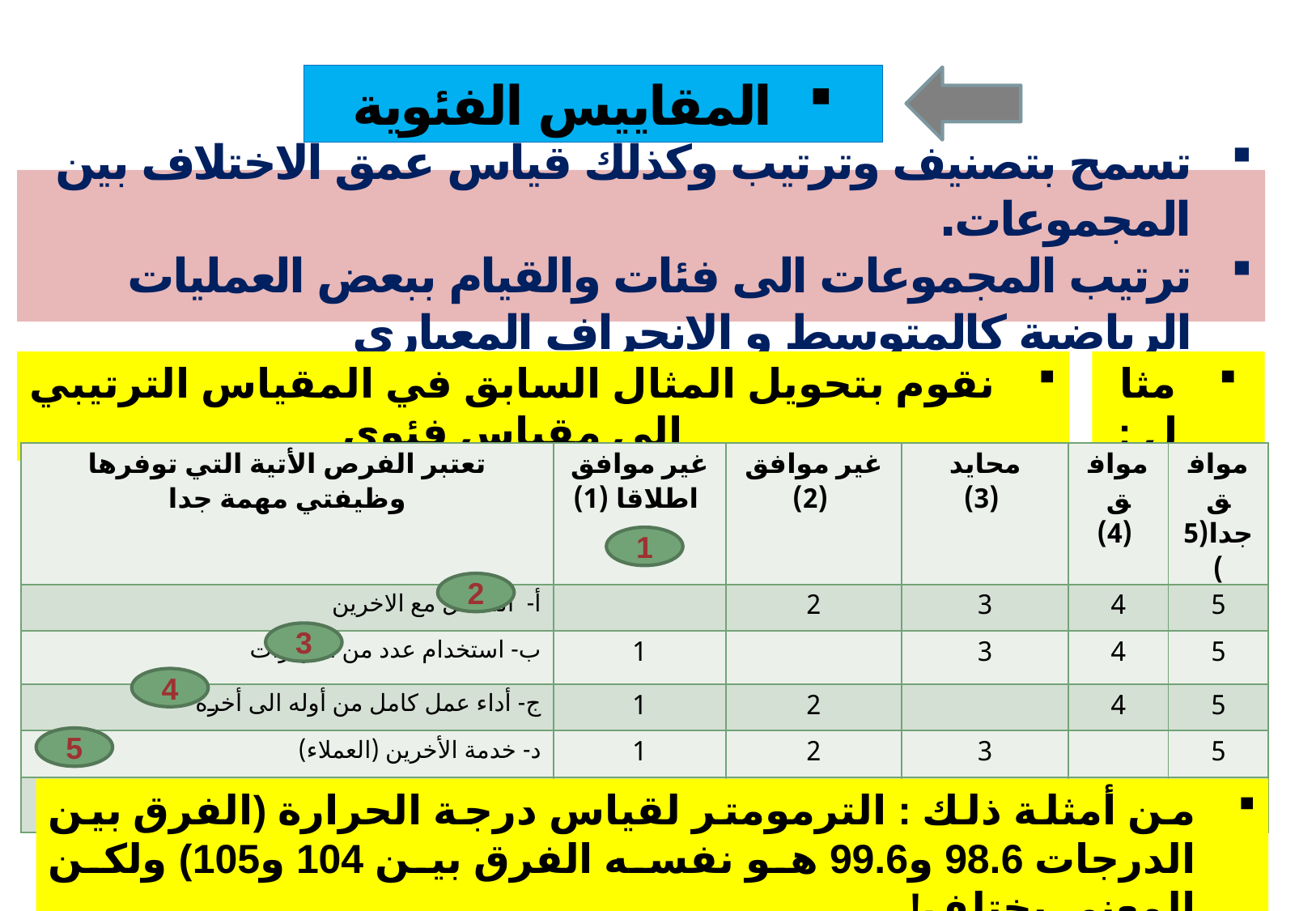

المقاييس الفئوية

تسمح بتصنيف وترتيب وكذلك قياس عمق الاختلاف بين المجموعات.
ترتيب المجموعات الى فئات والقيام ببعض العمليات الرياضية كالمتوسط و الانحراف المعياري
نقوم بتحويل المثال السابق في المقياس الترتيبي الى مقياس فئوي
مثال :
| تعتبر الفرص الأتية التي توفرها وظيفتي مهمة جدا | غير موافق اطلاقا (1) | غير موافق (2) | محايد (3) | موافق (4) | موافق جدا(5) |
| --- | --- | --- | --- | --- | --- |
| أ- التفاعل مع الاخرين |  | 2 | 3 | 4 | 5 |
| ب- استخدام عدد من المهارات | 1 |  | 3 | 4 | 5 |
| ج- أداء عمل كامل من أوله الى أخره | 1 | 2 |  | 4 | 5 |
| د- خدمة الأخرين (العملاء) | 1 | 2 | 3 |  | 5 |
| هـ- الاستقلال في العمل | 1 | 2 | 3 | 4 |  |
1
2
3
4
5
من أمثلة ذلك : الترمومتر لقياس درجة الحرارة (الفرق بين الدرجات 98.6 و99.6 هو نفسه الفرق بين 104 و105) ولكن المعنى يختلف!
16